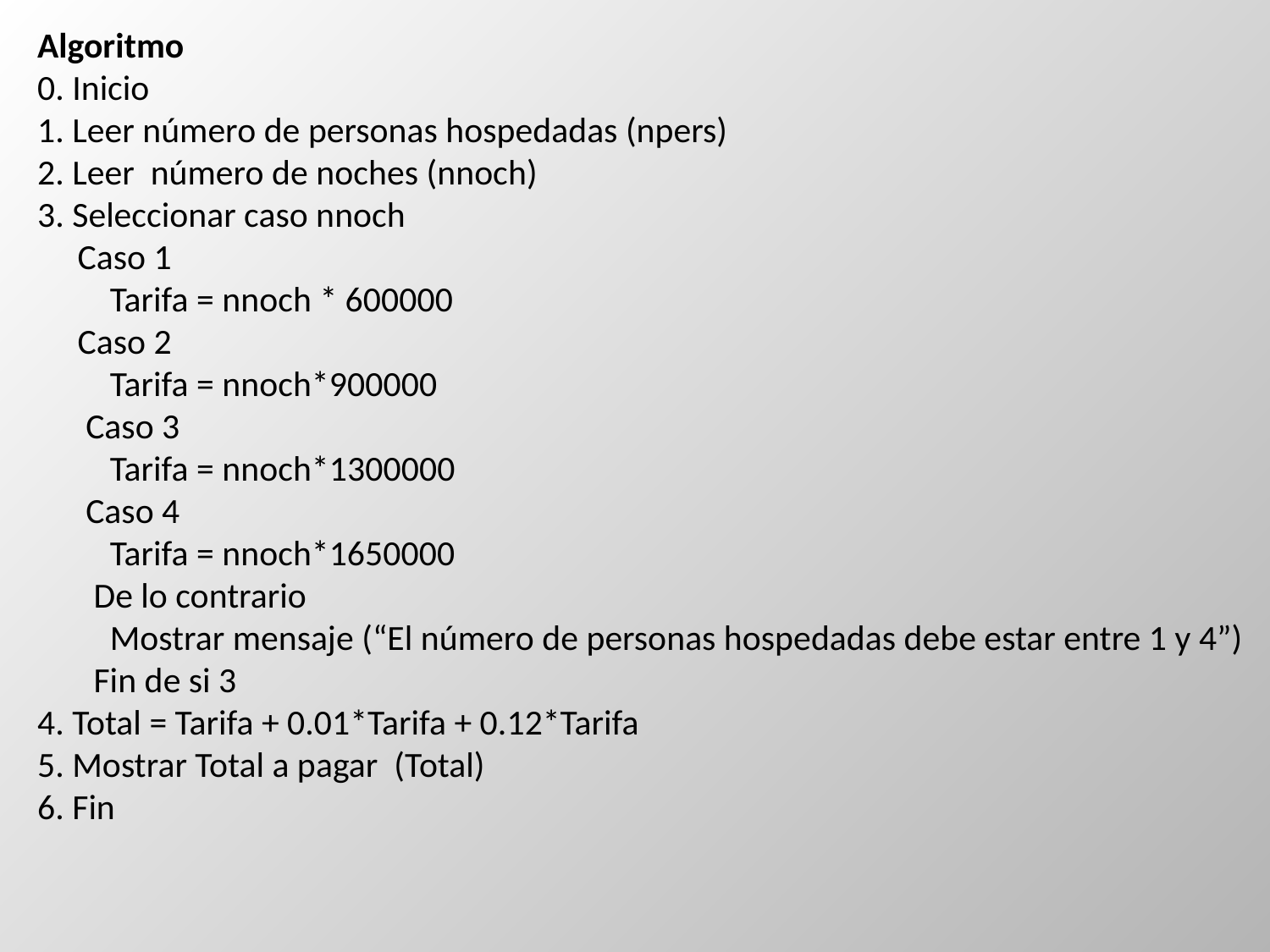

Algoritmo
0. Inicio
1. Leer número de personas hospedadas (npers)
2. Leer  número de noches (nnoch)
3. Seleccionar caso nnoch
     Caso 1
         Tarifa = nnoch * 600000
     Caso 2
         Tarifa = nnoch*900000
      Caso 3
         Tarifa = nnoch*1300000
      Caso 4
         Tarifa = nnoch*1650000
       De lo contrario
         Mostrar mensaje (“El número de personas hospedadas debe estar entre 1 y 4”)
       Fin de si 3
4. Total = Tarifa + 0.01*Tarifa + 0.12*Tarifa
5. Mostrar Total a pagar  (Total)
6. Fin